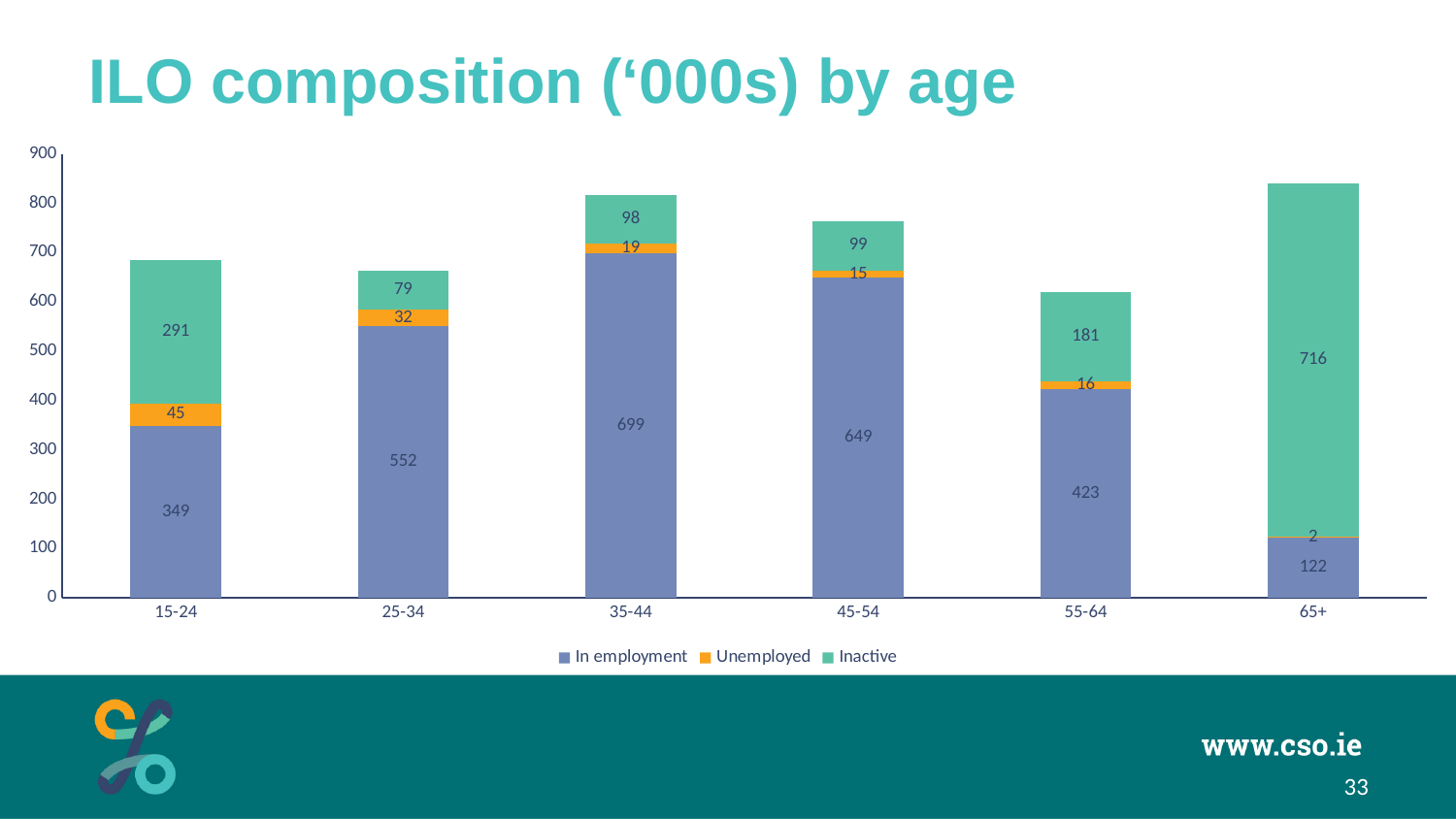

# ILO composition (‘000s) by age

### Chart

| Category | In employment | Unemployed | Inactive |
|---|---|---|---|
| 15-24 | 349.1046152850081 | 45.32011031329032 | 291.08527440169735 |
| 25-34 | 551.9785925704207 | 31.713402692288806 | 79.46100473728518 |
| 35-44 | 699.4575782374537 | 19.419439811754618 | 97.93698195078893 |
| 45-54 | 649.3026686009847 | 15.134249127370108 | 99.28108227163874 |
| 55-64 | 422.69540166238255 | 16.181486786757816 | 181.28011155085574 |
| 65+ | 122.30142797801287 | 1.7606506350942677 | 716.0529213868922 |
33